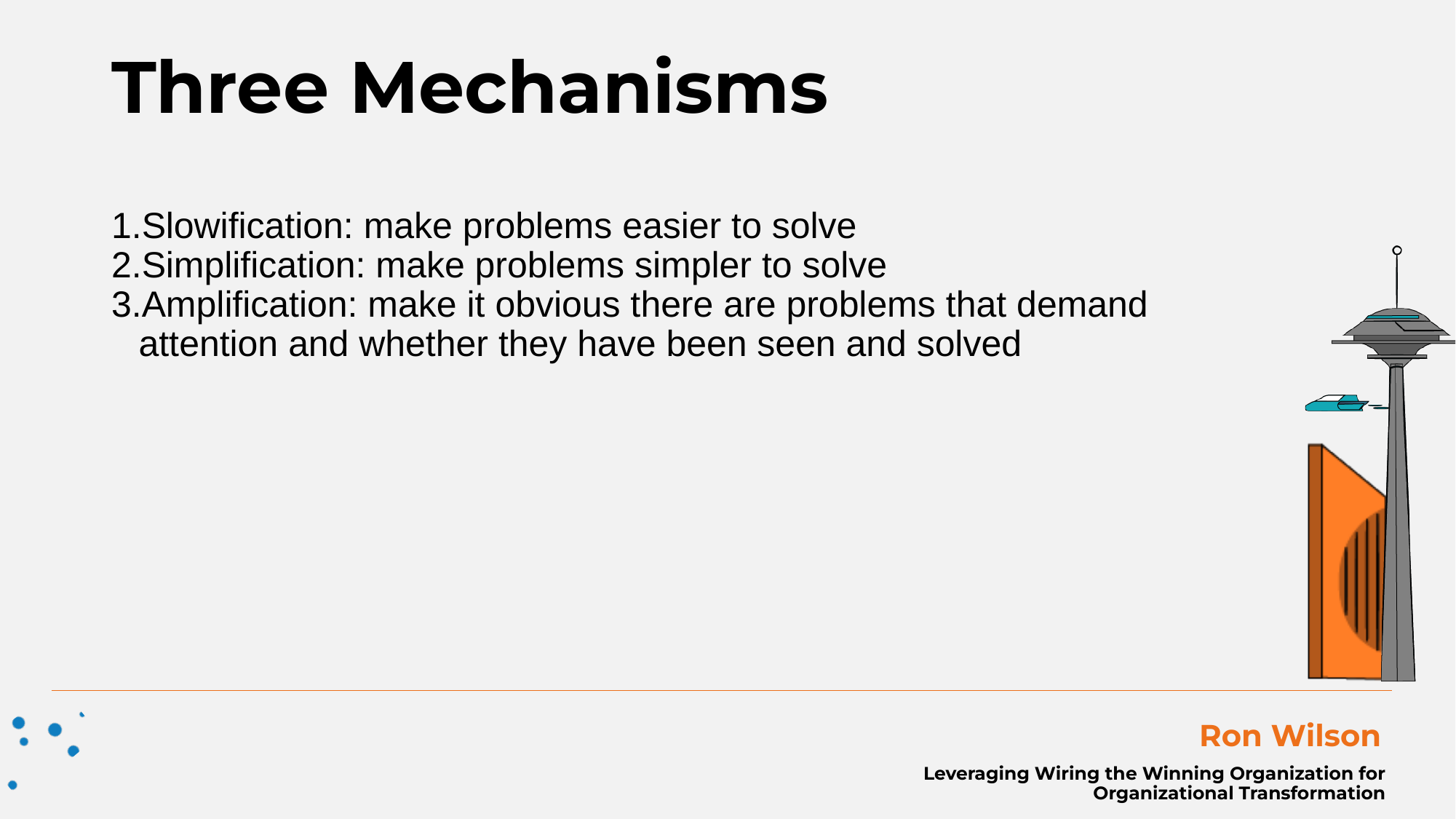

Three Mechanisms
Slowification: make problems easier to solve
Simplification: make problems simpler to solve
Amplification: make it obvious there are problems that demand attention and whether they have been seen and solved

Ron Wilson
Leveraging Wiring the Winning Organization for Organizational Transformation